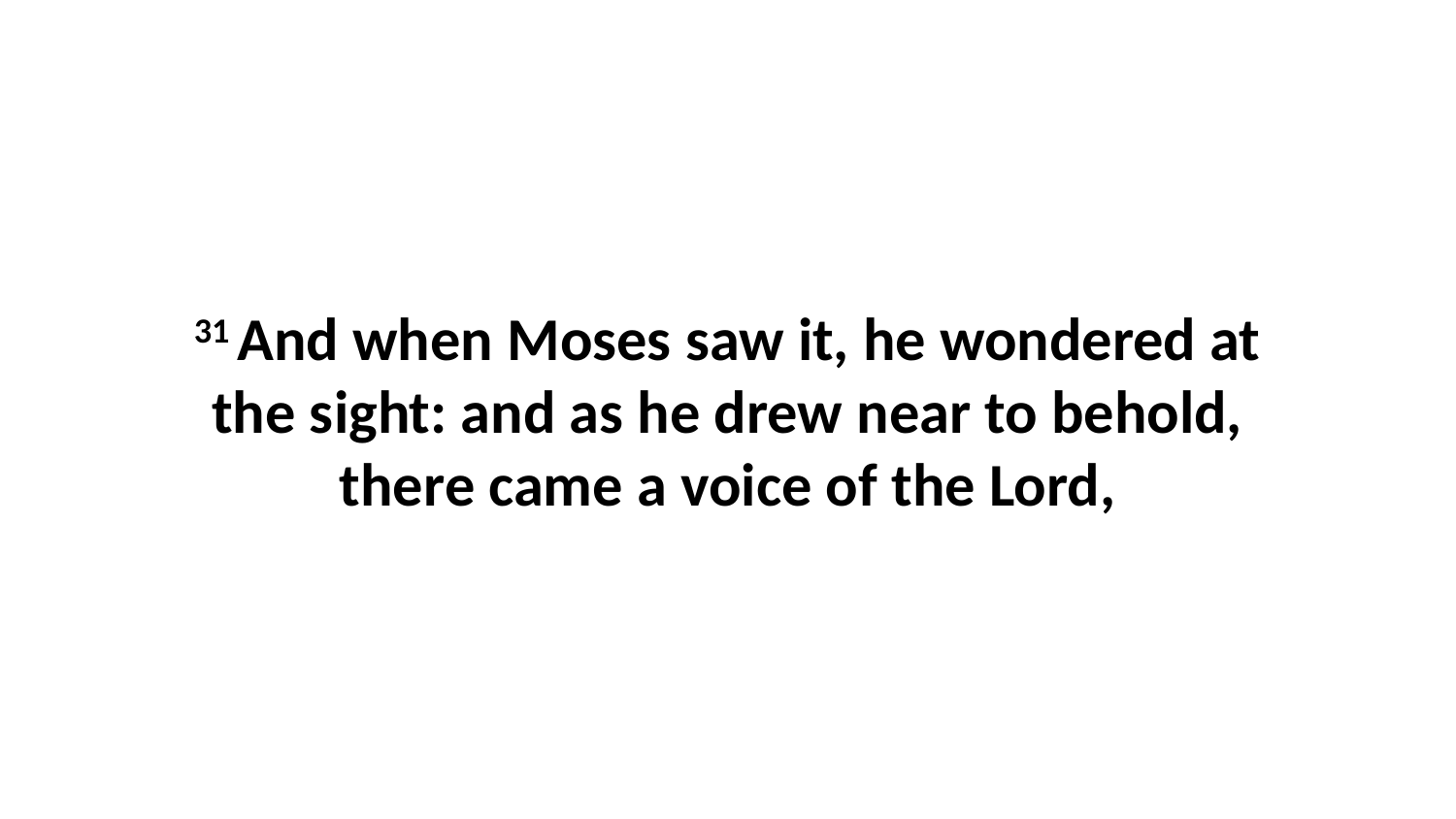

31 And when Moses saw it, he wondered at the sight: and as he drew near to behold, there came a voice of the Lord,